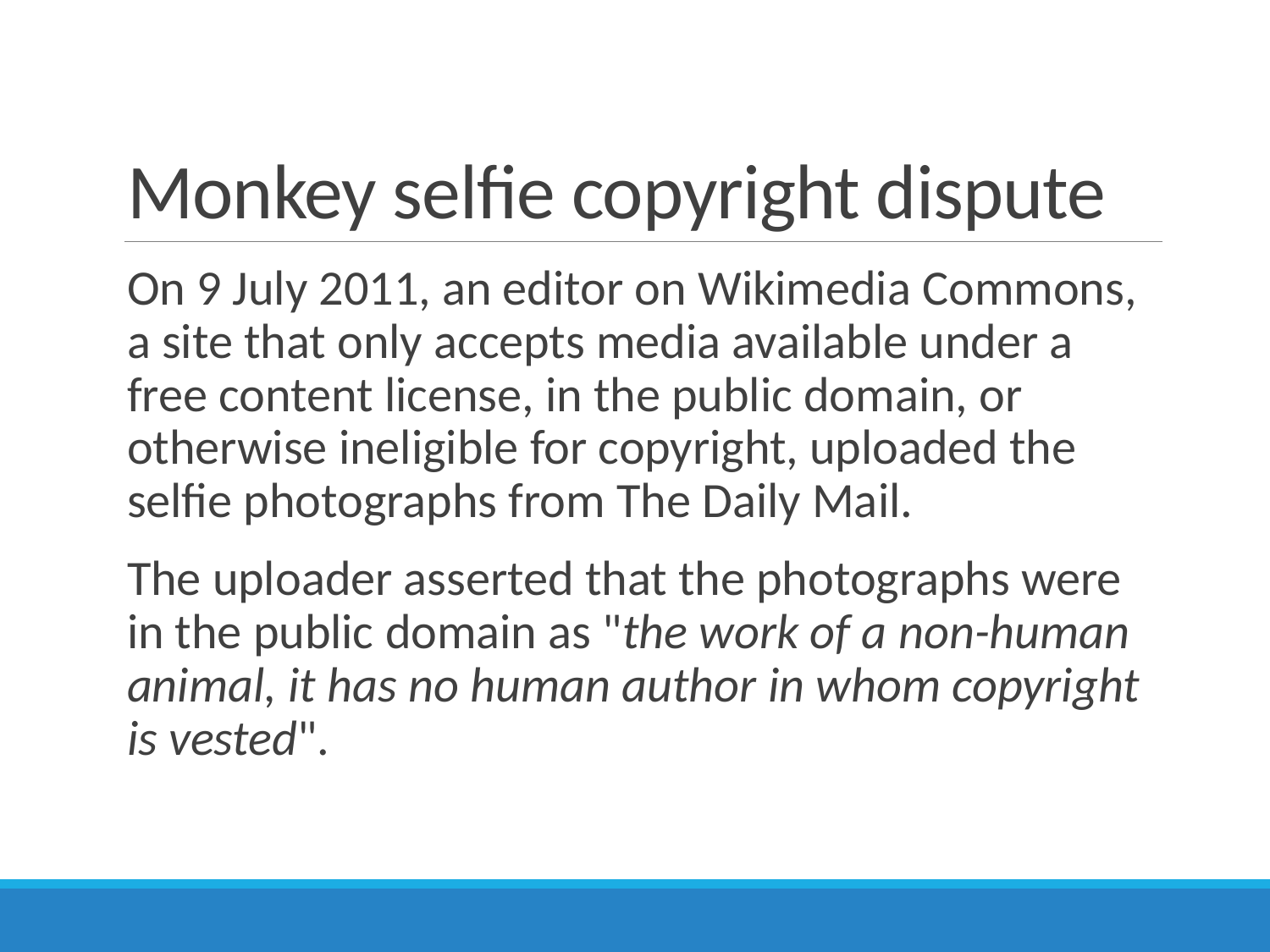

# Monkey selfie copyright dispute
On 9 July 2011, an editor on Wikimedia Commons, a site that only accepts media available under a free content license, in the public domain, or otherwise ineligible for copyright, uploaded the selfie photographs from The Daily Mail.
The uploader asserted that the photographs were in the public domain as "the work of a non-human animal, it has no human author in whom copyright is vested".